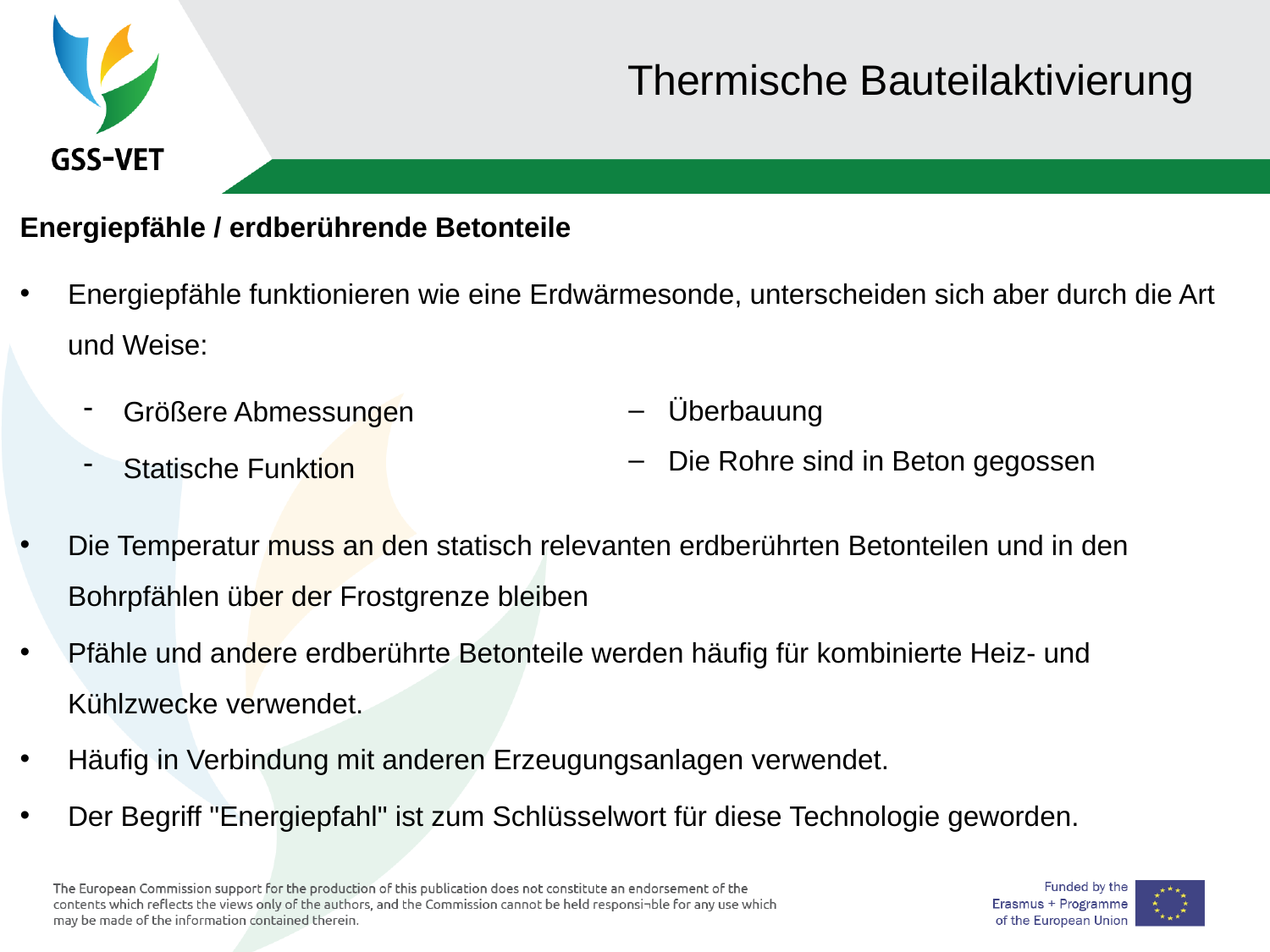

# Thermische Bauteilaktivierung
Energiepfähle / erdberührende Betonteile
Energiepfähle funktionieren wie eine Erdwärmesonde, unterscheiden sich aber durch die Art und Weise:
Größere Abmessungen
Statische Funktion
Die Temperatur muss an den statisch relevanten erdberührten Betonteilen und in den Bohrpfählen über der Frostgrenze bleiben
Pfähle und andere erdberührte Betonteile werden häufig für kombinierte Heiz- und Kühlzwecke verwendet.
Häufig in Verbindung mit anderen Erzeugungsanlagen verwendet.
Der Begriff "Energiepfahl" ist zum Schlüsselwort für diese Technologie geworden.
Überbauung
Die Rohre sind in Beton gegossen